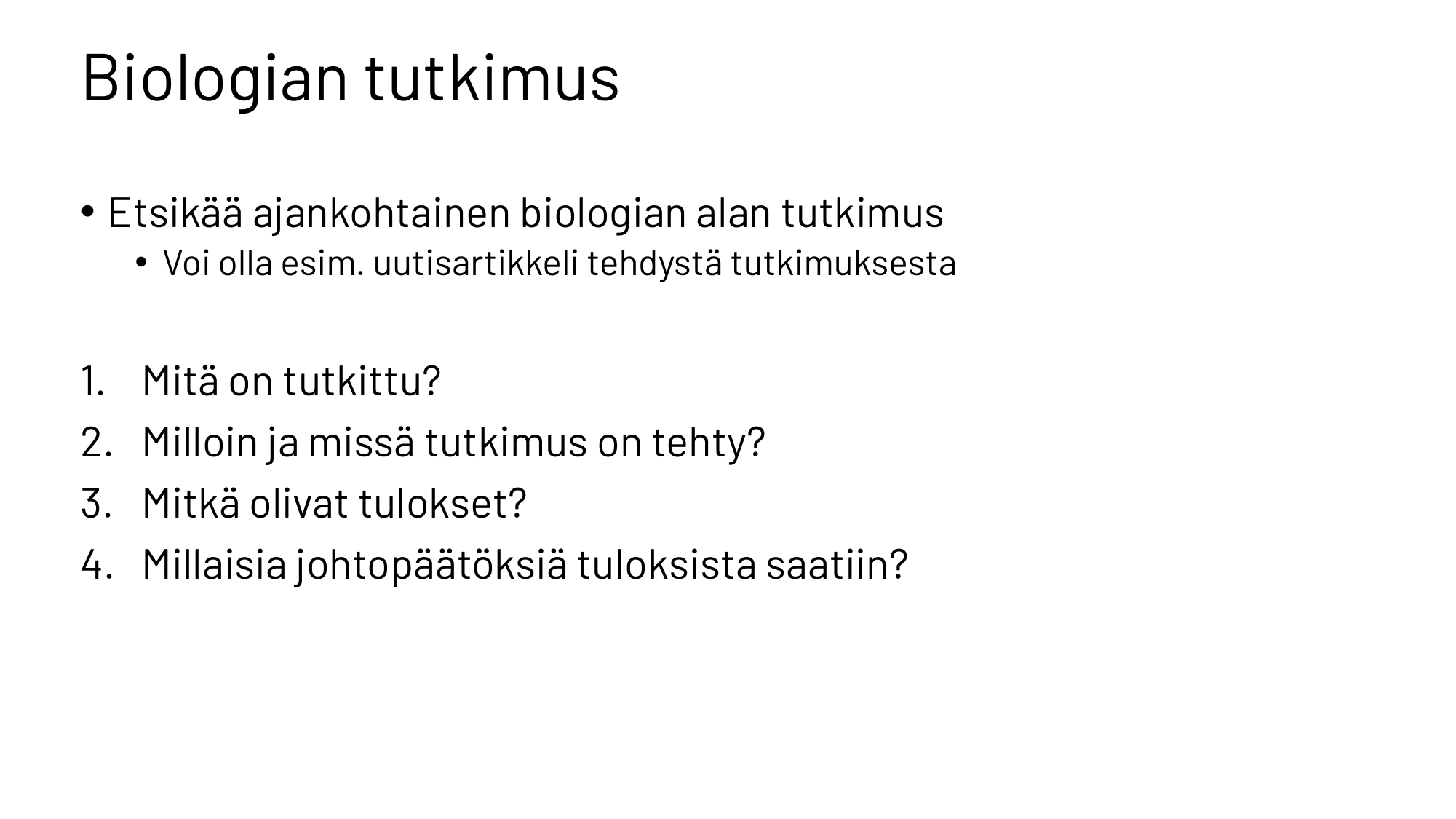

# Biologian tutkimus
Etsikää ajankohtainen biologian alan tutkimus
Voi olla esim. uutisartikkeli tehdystä tutkimuksesta

Mitä on tutkittu?
Milloin ja missä tutkimus on tehty?
Mitkä olivat tulokset?
Millaisia johtopäätöksiä tuloksista saatiin?